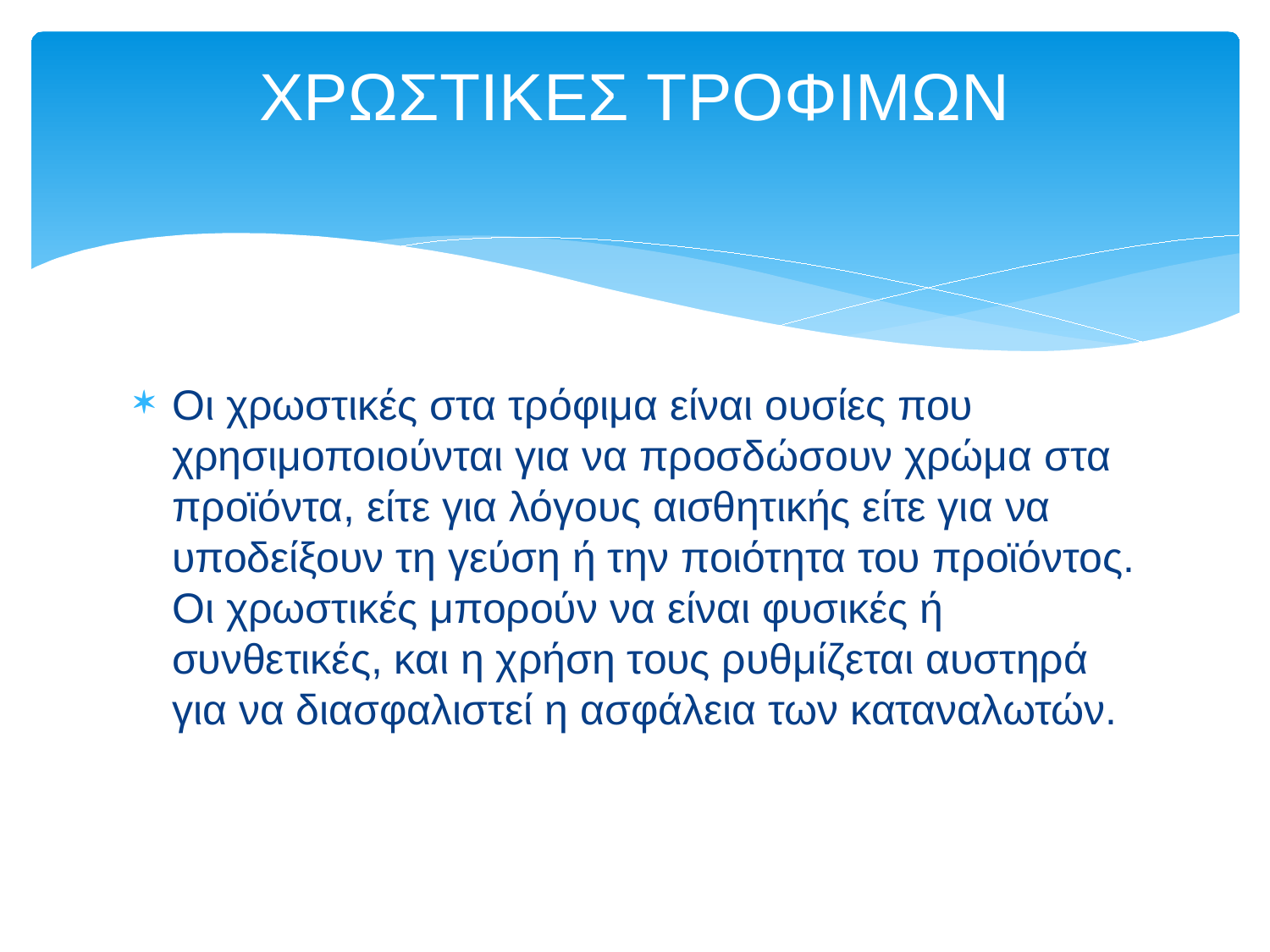

# ΧΡΩΣΤΙΚΕΣ ΤΡΟΦΙΜΩΝ
Οι χρωστικές στα τρόφιμα είναι ουσίες που χρησιμοποιούνται για να προσδώσουν χρώμα στα προϊόντα, είτε για λόγους αισθητικής είτε για να υποδείξουν τη γεύση ή την ποιότητα του προϊόντος. Οι χρωστικές μπορούν να είναι φυσικές ή συνθετικές, και η χρήση τους ρυθμίζεται αυστηρά για να διασφαλιστεί η ασφάλεια των καταναλωτών.